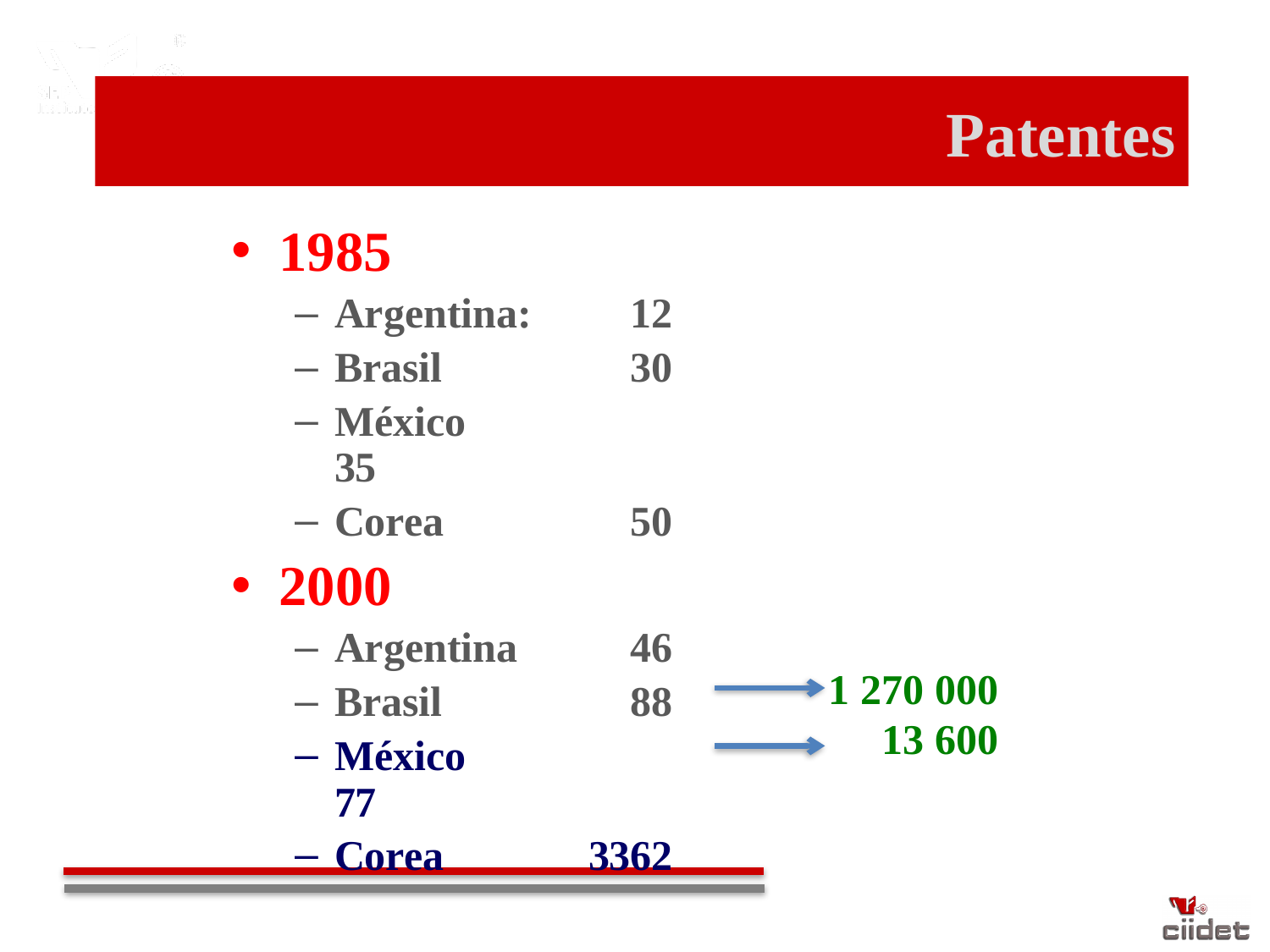

# Patentes
1985
Argentina:	    12
Brasil		    30
México		    35
Corea		    50
2000
Argentina	    46
Brasil		    88
México		    77
Corea		3362

1 270 000
13 600